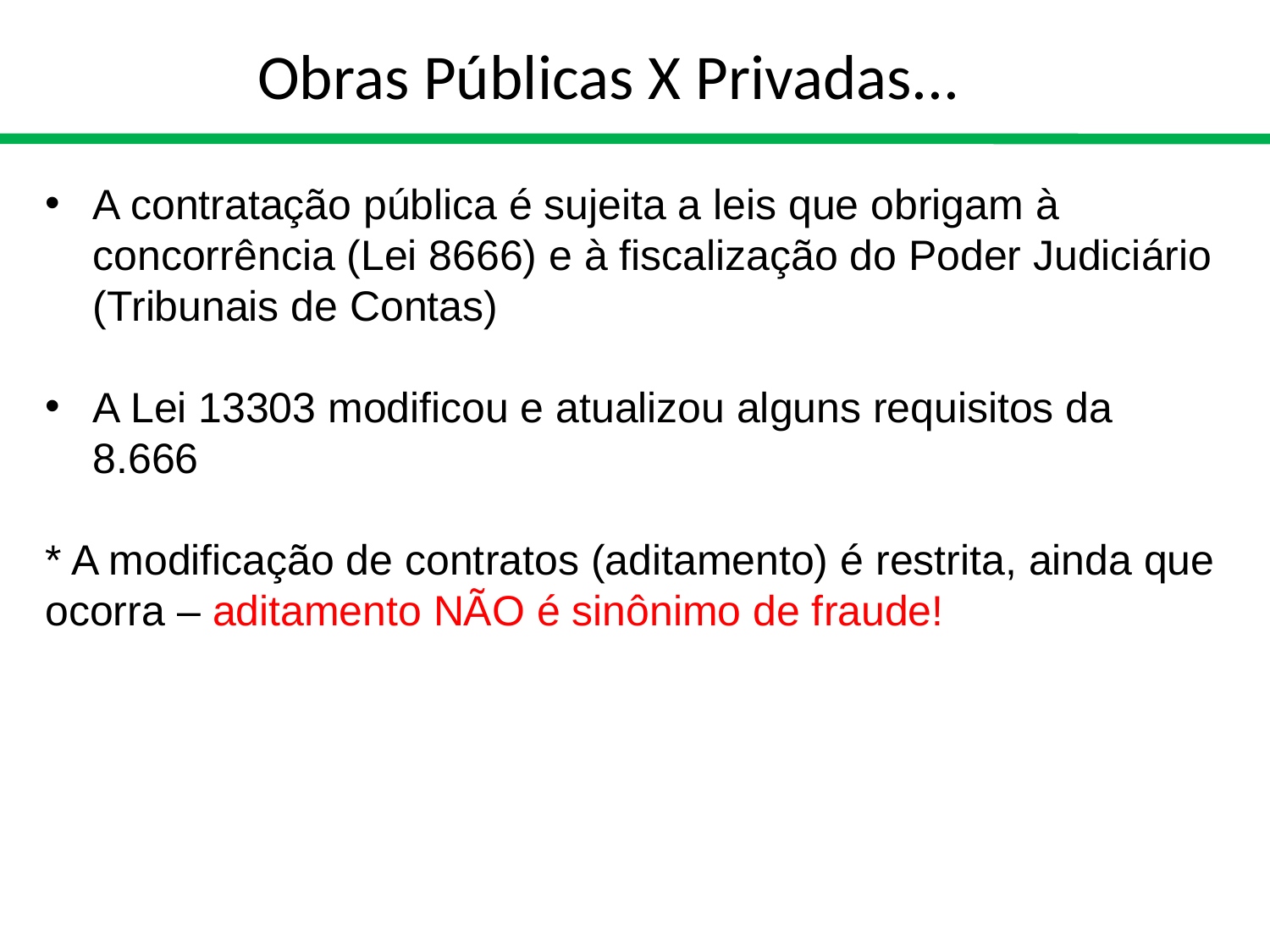

# Obras Públicas X Privadas...
A contratação pública é sujeita a leis que obrigam à concorrência (Lei 8666) e à fiscalização do Poder Judiciário (Tribunais de Contas)

A Lei 13303 modificou e atualizou alguns requisitos da 8.666

* A modificação de contratos (aditamento) é restrita, ainda que ocorra – aditamento NÃO é sinônimo de fraude!